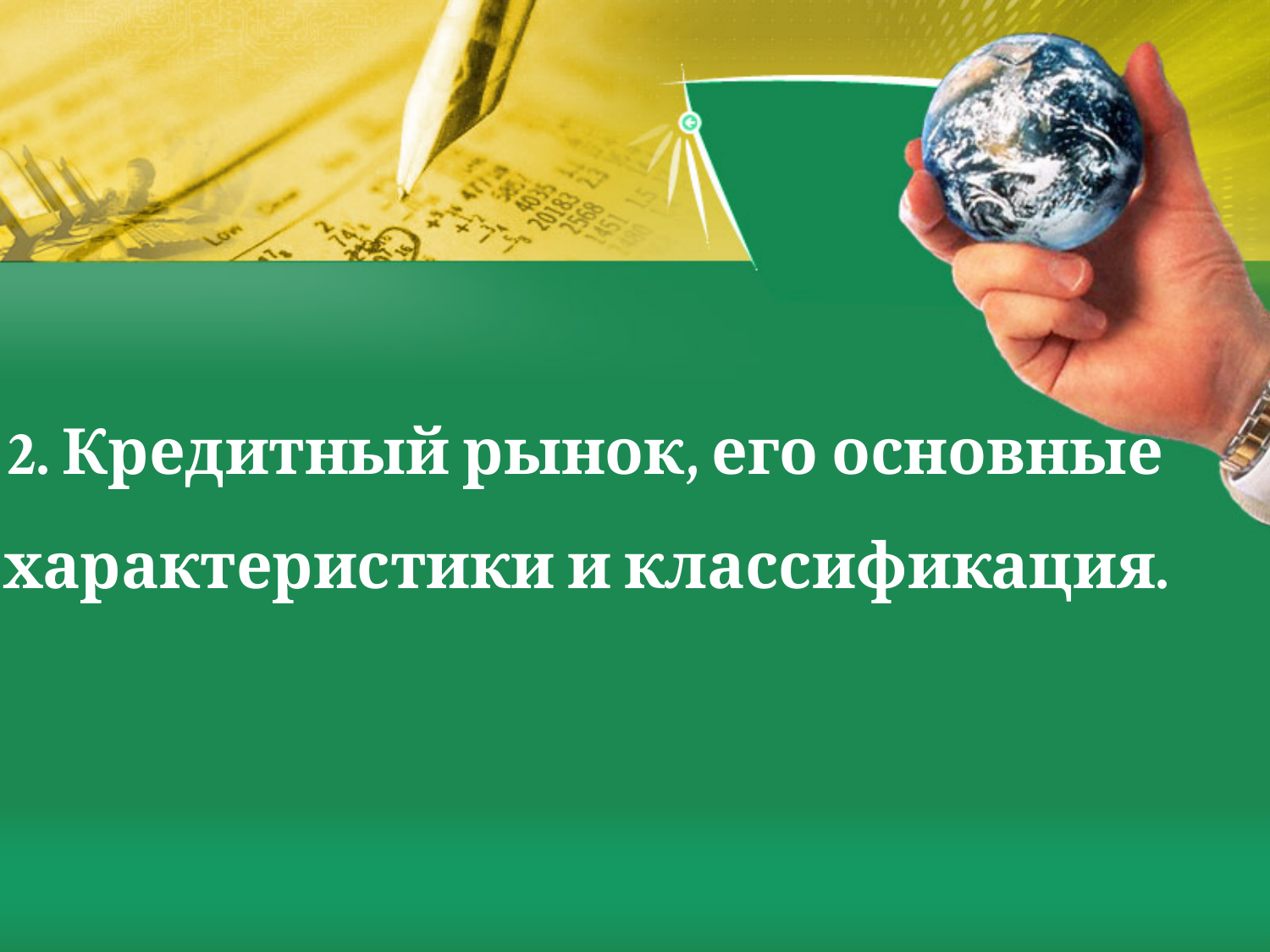

2. Кредитный рынок, его основные характеристики и классификация.